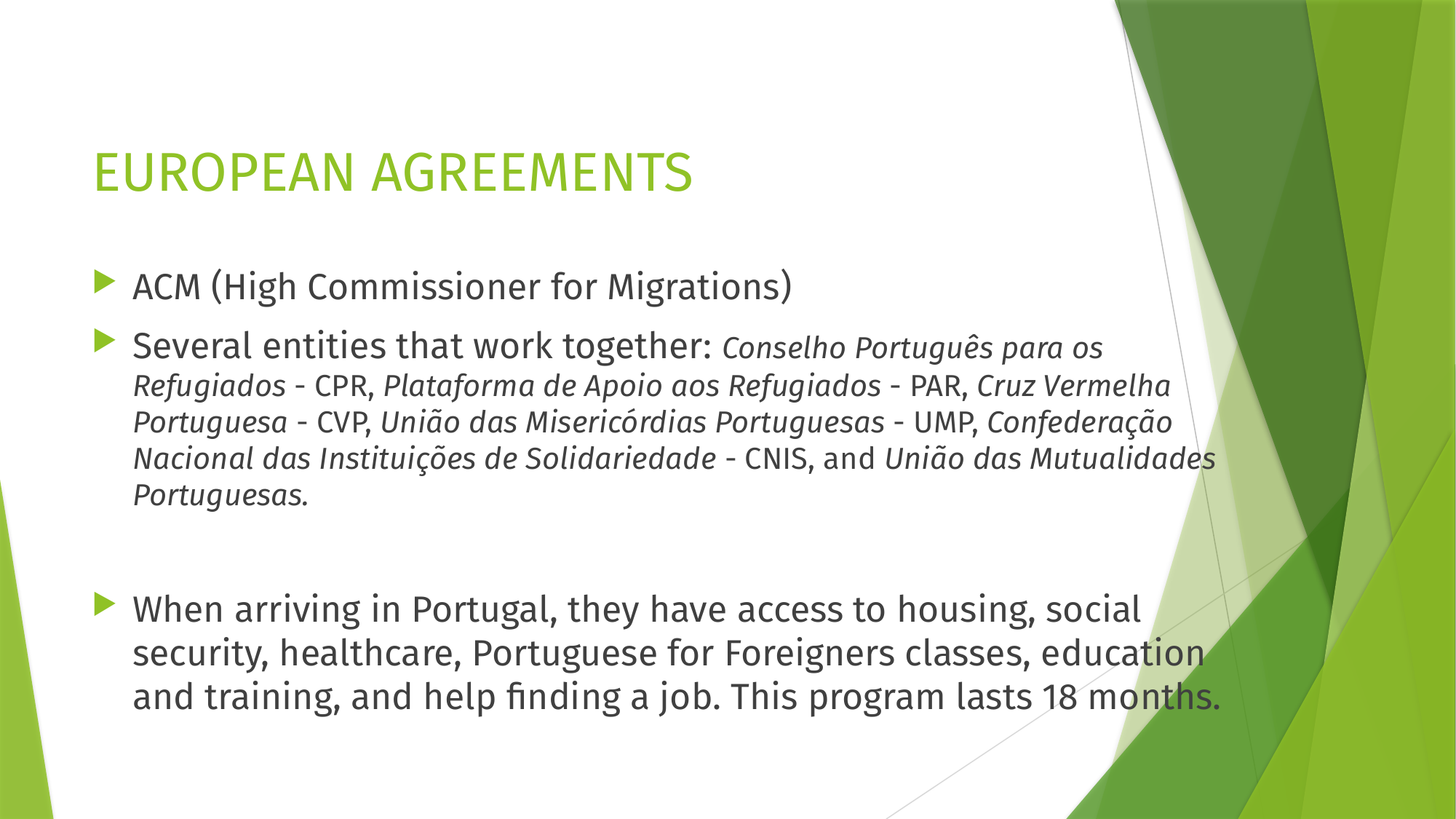

# EUROPEAN AGREEMENTS
ACM (High Commissioner for Migrations)
Several entities that work together: Conselho Português para os Refugiados - CPR, Plataforma de Apoio aos Refugiados - PAR, Cruz Vermelha Portuguesa - CVP, União das Misericórdias Portuguesas - UMP, Confederação Nacional das Instituições de Solidariedade - CNIS, and União das Mutualidades Portuguesas.

When arriving in Portugal, they have access to housing, social security, healthcare, Portuguese for Foreigners classes, education and training, and help finding a job. This program lasts 18 months.